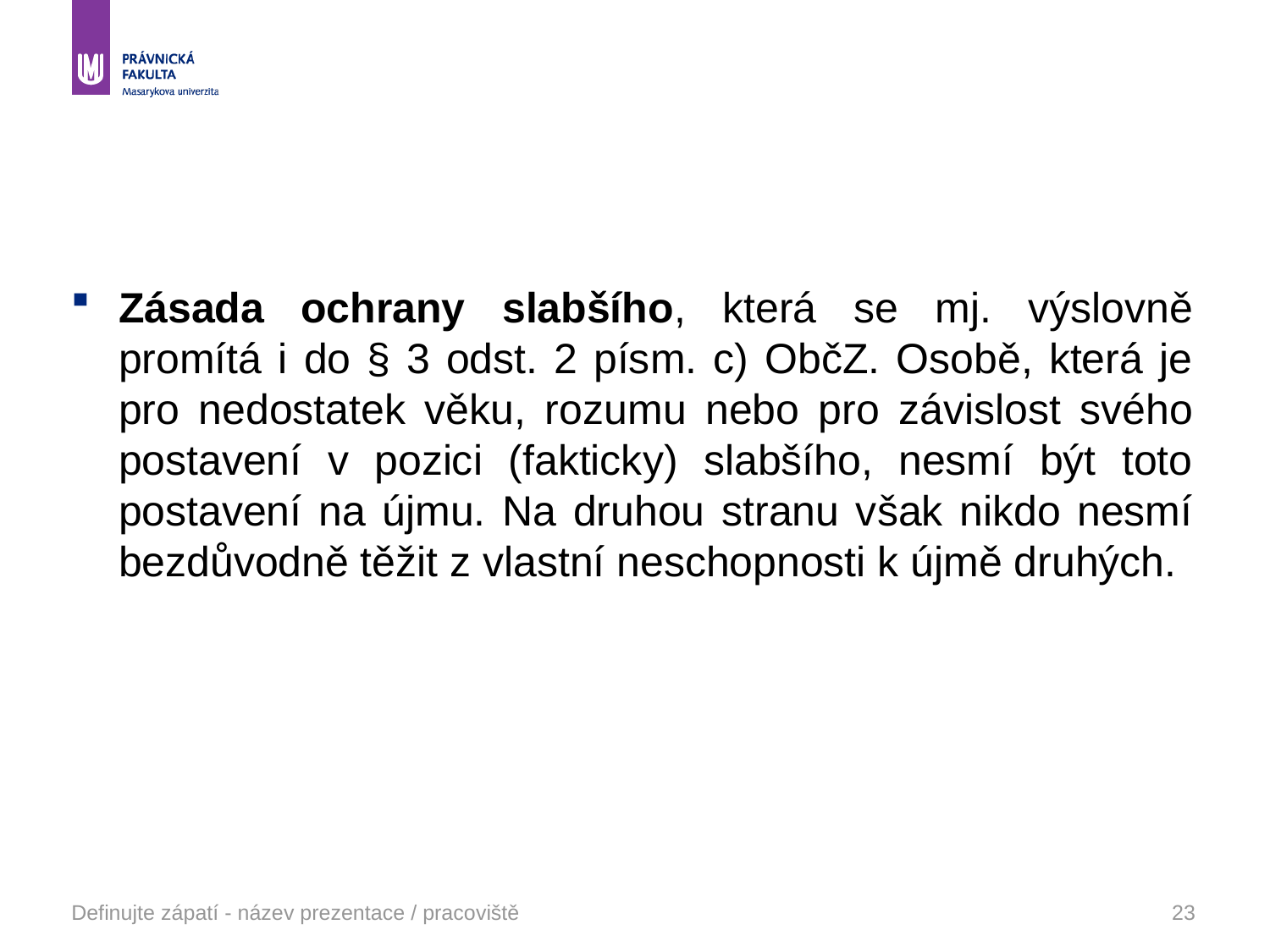

#
Zásada ochrany slabšího, která se mj. výslovně promítá i do § 3 odst. 2 písm. c) ObčZ. Osobě, která je pro nedostatek věku, rozumu nebo pro závislost svého postavení v pozici (fakticky) slabšího, nesmí být toto postavení na újmu. Na druhou stranu však nikdo nesmí bezdůvodně těžit z vlastní neschopnosti k újmě druhých.
Definujte zápatí - název prezentace / pracoviště
23